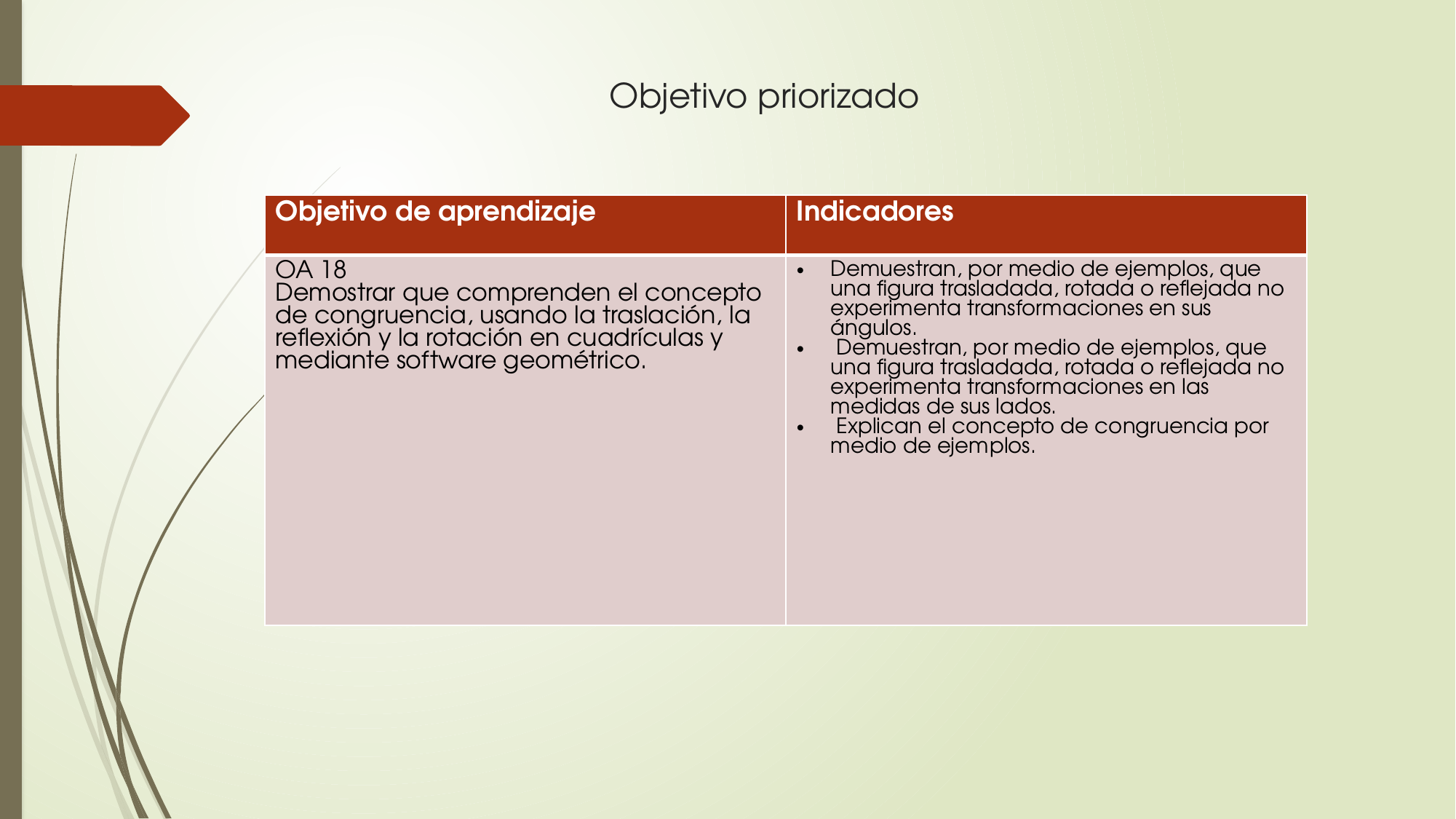

# Objetivo priorizado
| Objetivo de aprendizaje | Indicadores |
| --- | --- |
| OA 18 Demostrar que comprenden el concepto de congruencia, usando la traslación, la reflexión y la rotación en cuadrículas y mediante software geométrico. | Demuestran, por medio de ejemplos, que una figura trasladada, rotada o reflejada no experimenta transformaciones en sus ángulos. Demuestran, por medio de ejemplos, que una figura trasladada, rotada o reflejada no experimenta transformaciones en las medidas de sus lados. Explican el concepto de congruencia por medio de ejemplos. |